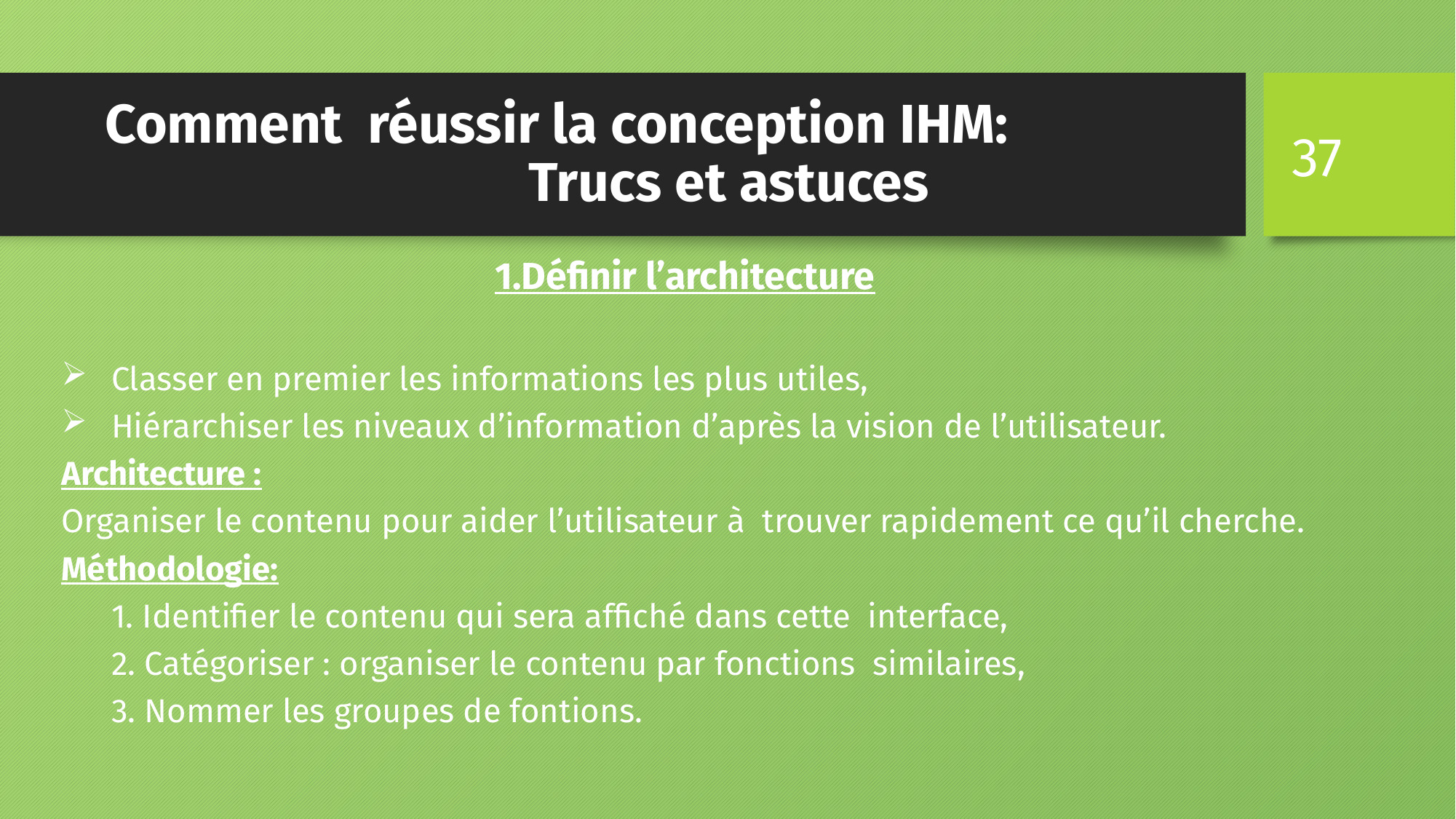

37
# Comment  réussir la conception IHM: Trucs et astuces
1.Définir l’architecture

Classer en premier les informations les plus utiles,
Hiérarchiser les niveaux d’information d’après la vision de l’utilisateur.
Architecture :
Organiser le contenu pour aider l’utilisateur à  trouver rapidement ce qu’il cherche.
Méthodologie:
	1. Identifier le contenu qui sera affiché dans cette  interface,
	2. Catégoriser : organiser le contenu par fonctions  similaires,
	3. Nommer les groupes de fontions.